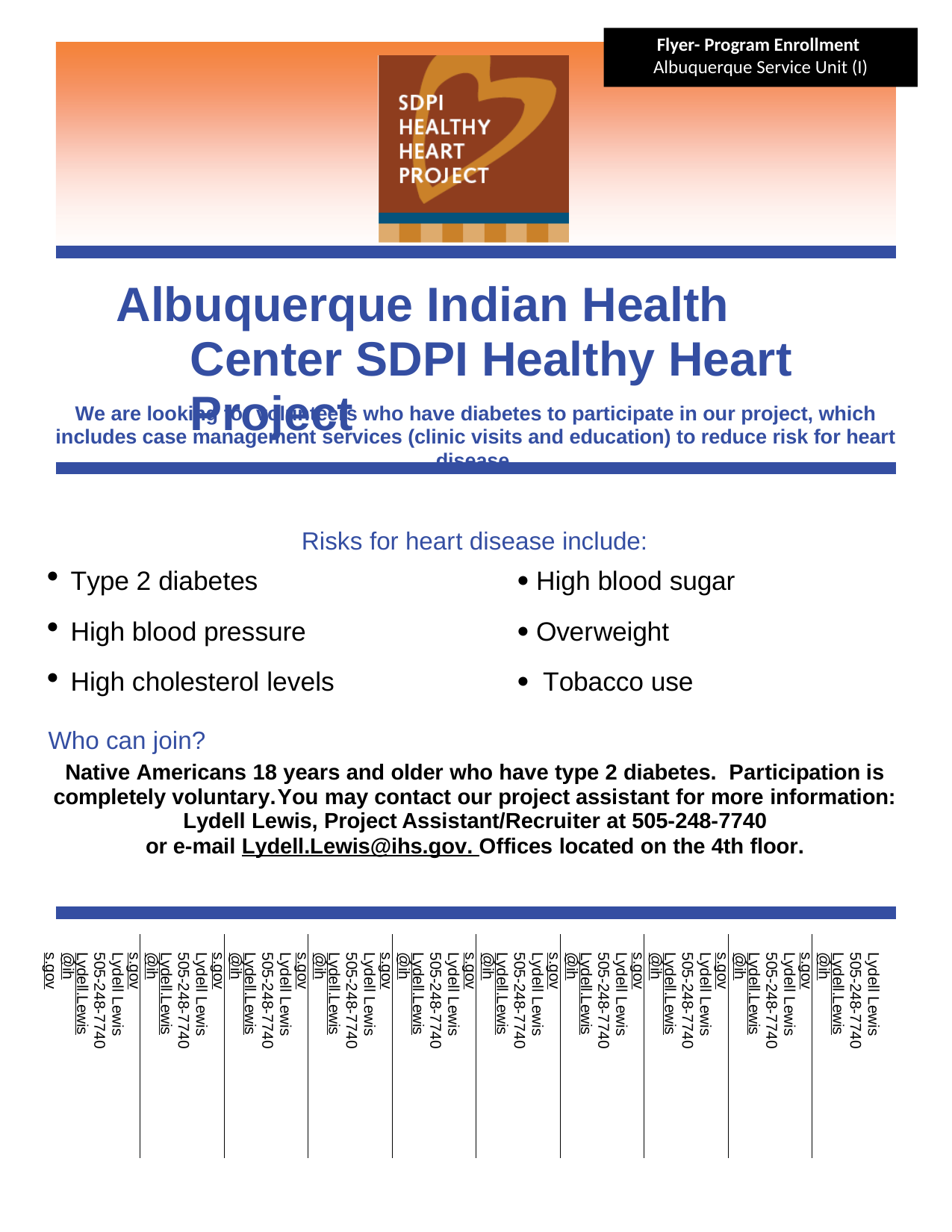

Flyer- Program Enrollment
Albuquerque Service Unit (I)

# Albuquerque Indian Health Center SDPI Healthy Heart Project
We are looking for volunteers who have diabetes to participate in our project, which includes case management services (clinic visits and education) to reduce risk for heart disease.

Risks for heart disease include:
Type 2 diabetes	• High blood sugar
High blood pressure	• Overweight
High cholesterol levels	•  Tobacco use
Who can join?
Native Americans 18 years and older who have type 2 diabetes.  Participation is completely voluntary.	You may contact our project assistant for more information:
Lydell Lewis, Project Assistant/Recruiter at 505-248-7740
or e-mail Lydell.Lewis@ihs.gov. Offices located on the 4th floor.

Lydell Lewis 505-248-7740
Lydell.Lewis@ihs.gov
Lydell Lewis 505-248-7740
Lydell.Lewis@ihs.gov
Lydell Lewis 505-248-7740
Lydell.Lewis@ihs.gov
Lydell Lewis 505-248-7740
Lydell.Lewis@ihs.gov
Lydell Lewis 505-248-7740
Lydell.Lewis@ihs.gov
Lydell Lewis 505-248-7740
Lydell.Lewis@ihs.gov
Lydell Lewis 505-248-7740
Lydell.Lewis@ihs.gov
Lydell Lewis 505-248-7740
Lydell.Lewis@ihs.gov
Lydell Lewis 505-248-7740
Lydell.Lewis@ihs.gov
Lydell Lewis 505-248-7740
Lydell.Lewis@ihs.gov